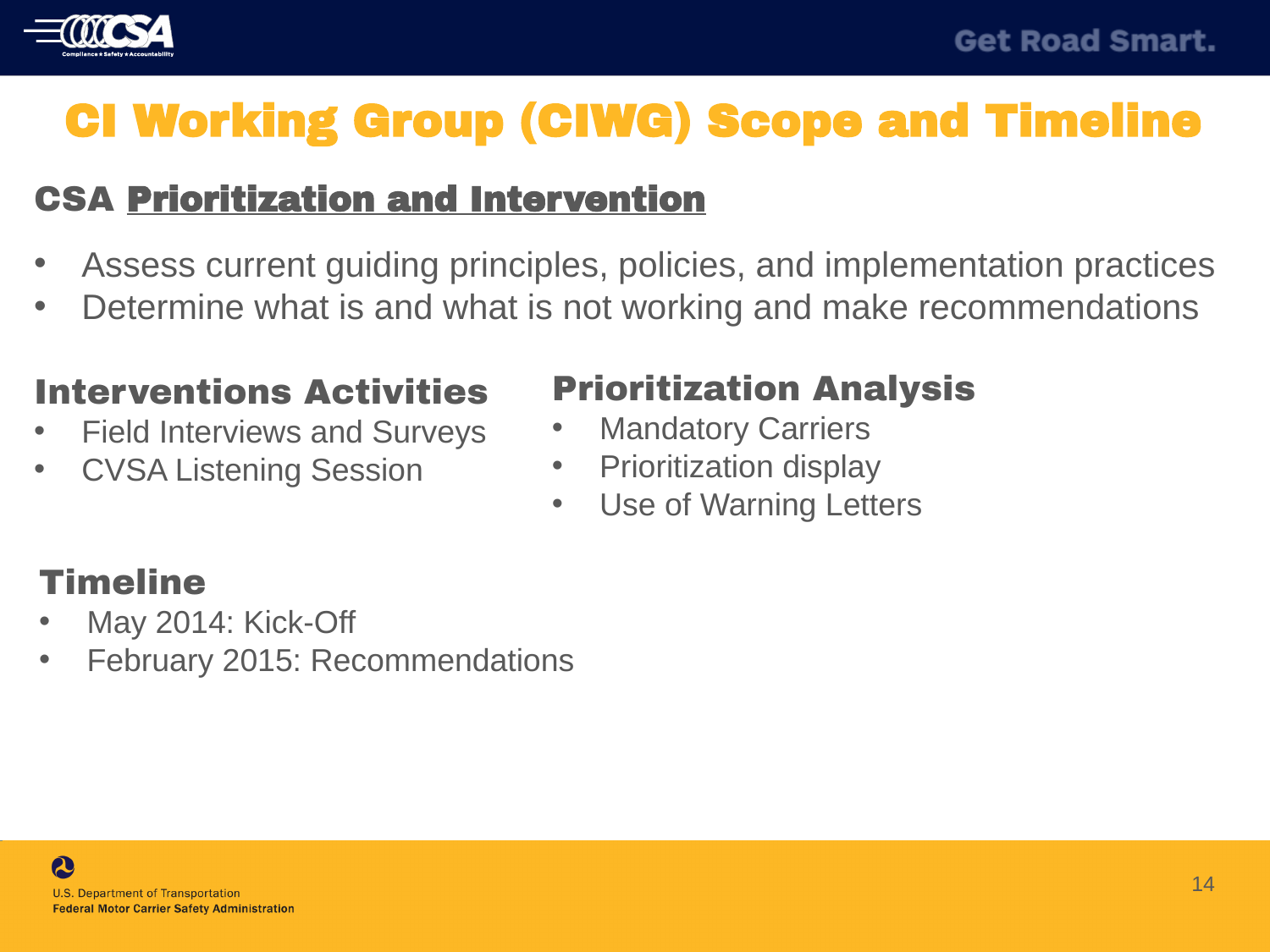

CI Working Group (CIWG) Scope and Timeline
CSA Prioritization and Intervention

Assess current guiding principles, policies, and implementation practices
Determine what is and what is not working and make recommendations

Interventions Activities
Field Interviews and Surveys
CVSA Listening Session

Prioritization Analysis
Mandatory Carriers
Prioritization display
Use of Warning Letters
Timeline
May 2014: Kick-Off
February 2015: Recommendations
14